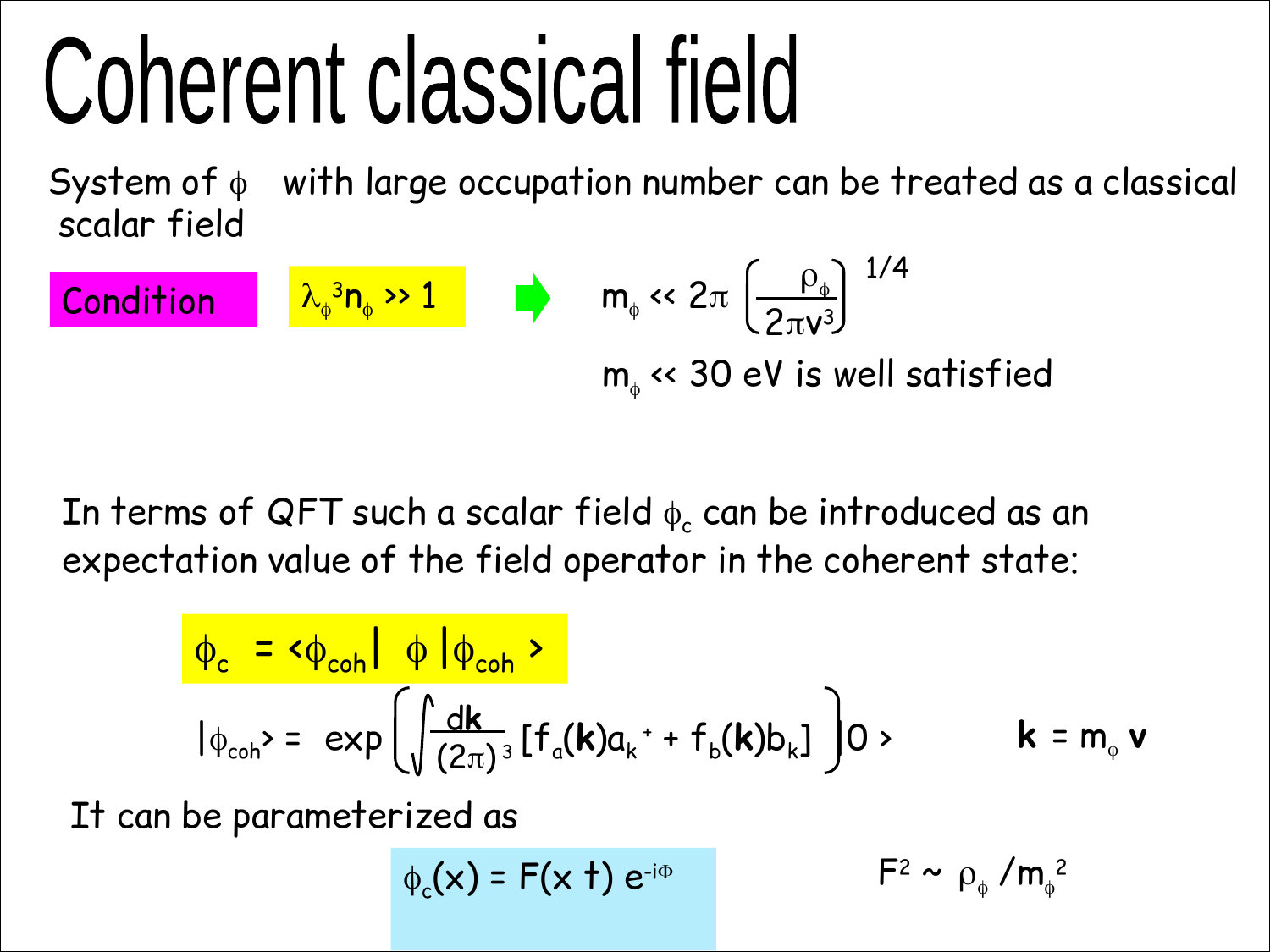

Coherent classical field

System of φ  with large occupation number can be treated as a classical  scalar field
1/4
  ρφ
2πv3

λφ3nφ >> 1
  mφ << 2π
Condition

mφ << 30 eV is well satisfied
In terms of QFT such a scalar field φc can be introduced as an expectation value of the field operator in the coherent state:
φc  = <φcoh| φ |φcoh >

 dk
(2π) 3
k = mφ v
|φcoh> =  exp             [fa(k)ak + + fb(k)bk]  |0 >
It can be parameterized as
F2 ~ ρφ /mφ2
φc(x) = F(x t) e-iΦ